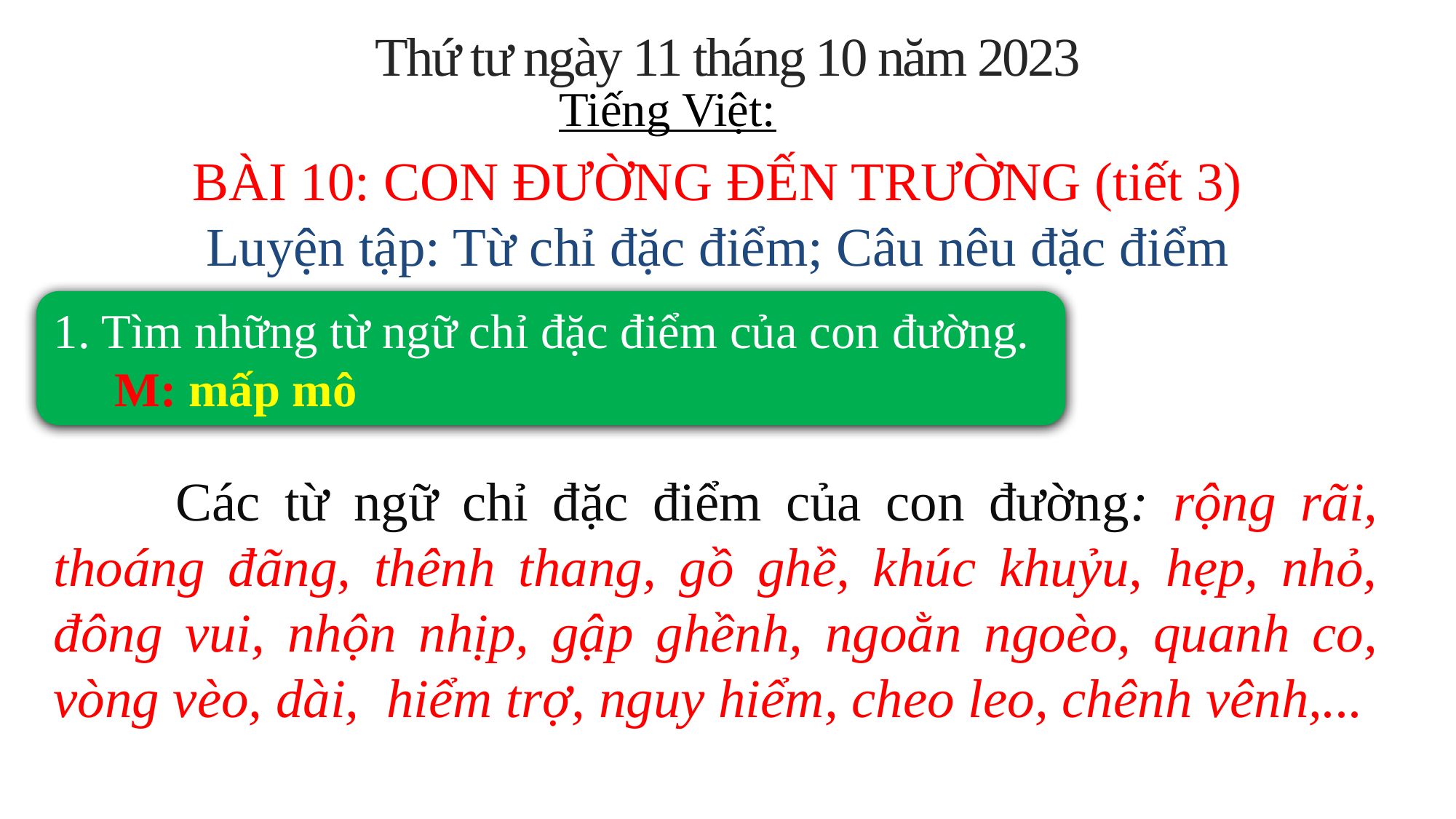

Thứ tư ngày 11 tháng 10 năm 2023
Tiếng Việt:
BÀI 10: CON ĐƯỜNG ĐẾN TRƯỜNG (tiết 3)
Luyện tập: Từ chỉ đặc điểm; Câu nêu đặc điểm
1. Tìm những từ ngữ chỉ đặc điểm của con đường.
     M: mấp mô
     Các từ ngữ chỉ đặc điểm của con đường: rộng rãi, thoáng đãng, thênh thang, gồ ghề, khúc khuỷu, hẹp, nhỏ, đông vui, nhộn nhịp, gập ghềnh, ngoằn ngoèo, quanh co, vòng vèo, dài,  hiểm trợ, nguy hiểm, cheo leo, chênh vênh,...